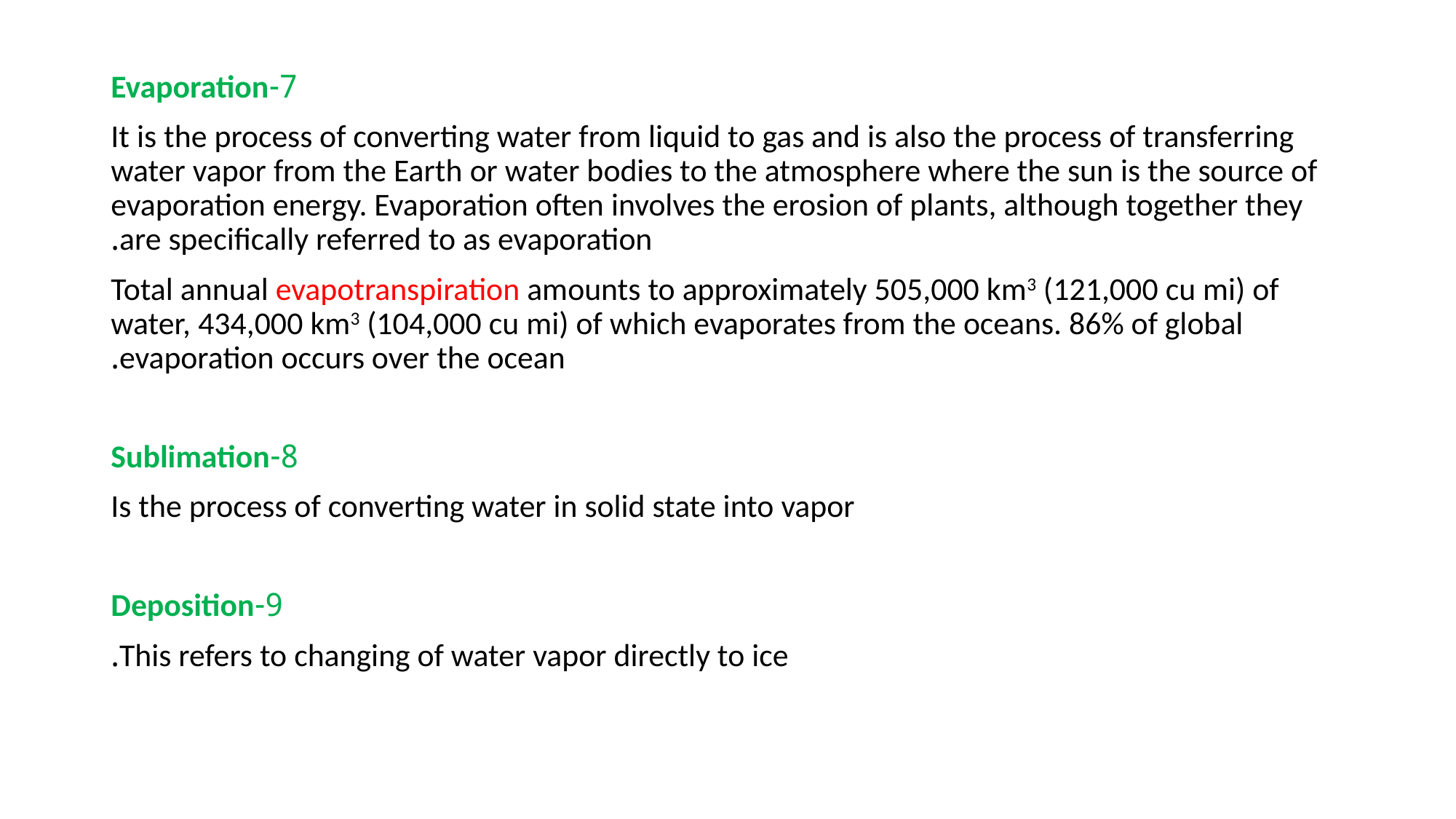

7-Evaporation
It is the process of converting water from liquid to gas and is also the process of transferring water vapor from the Earth or water bodies to the atmosphere where the sun is the source of evaporation energy. Evaporation often involves the erosion of plants, although together they are specifically referred to as evaporation.
Total annual evapotranspiration amounts to approximately 505,000 km3 (121,000 cu mi) of water, 434,000 km3 (104,000 cu mi) of which evaporates from the oceans. 86% of global evaporation occurs over the ocean.

8-Sublimation
Is the process of converting water in solid state into vapor

9-Deposition
This refers to changing of water vapor directly to ice.